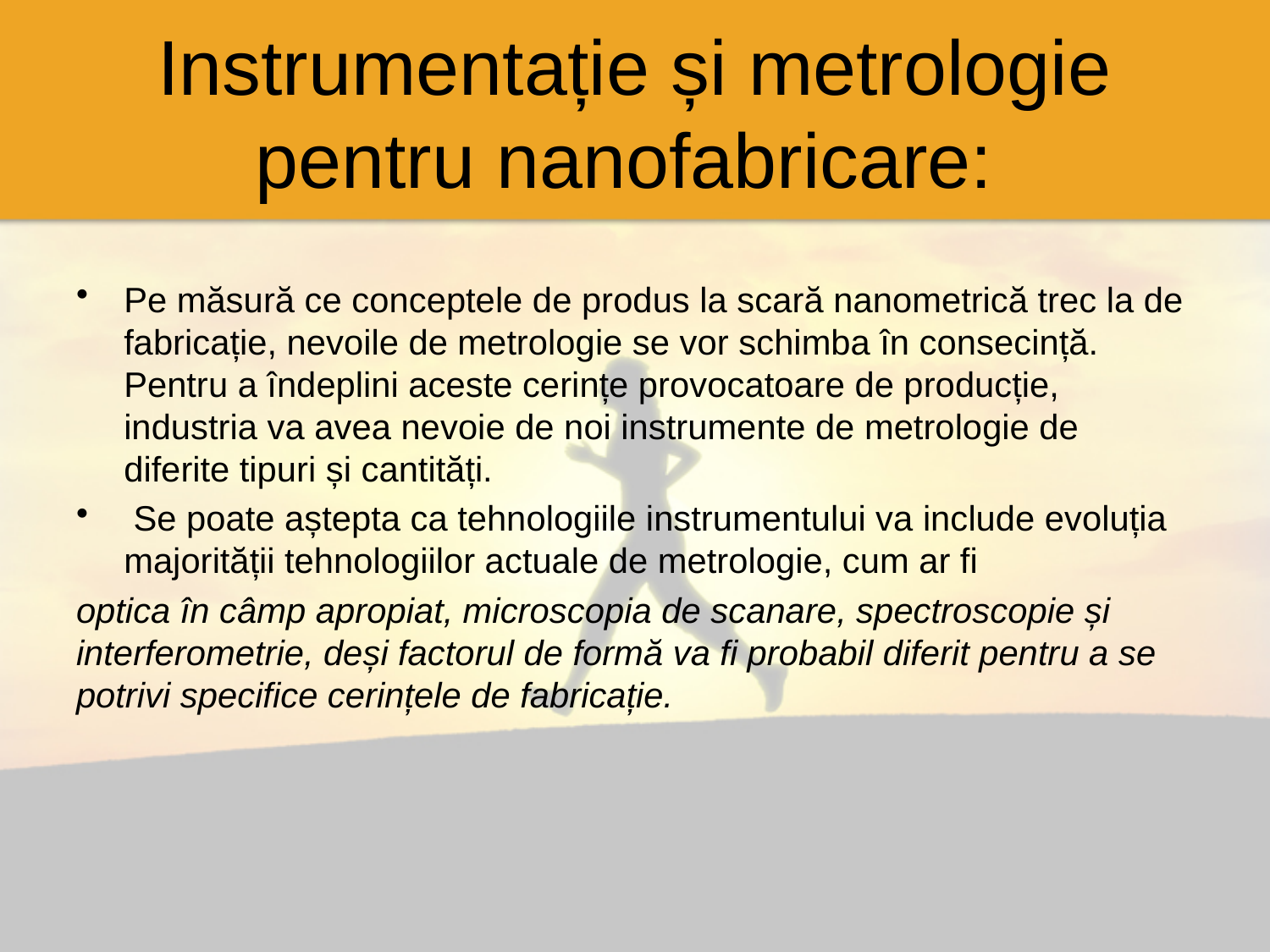

# Instrumentație și metrologie pentru nanofabricare:
Pe măsură ce conceptele de produs la scară nanometrică trec la de fabricație, nevoile de metrologie se vor schimba în consecință. Pentru a îndeplini aceste cerințe provocatoare de producție, industria va avea nevoie de noi instrumente de metrologie de diferite tipuri și cantități.
 Se poate aștepta ca tehnologiile instrumentului va include evoluția majorității tehnologiilor actuale de metrologie, cum ar fi
optica în câmp apropiat, microscopia de scanare, spectroscopie și interferometrie, deși factorul de formă va fi probabil diferit pentru a se potrivi specifice cerințele de fabricație.